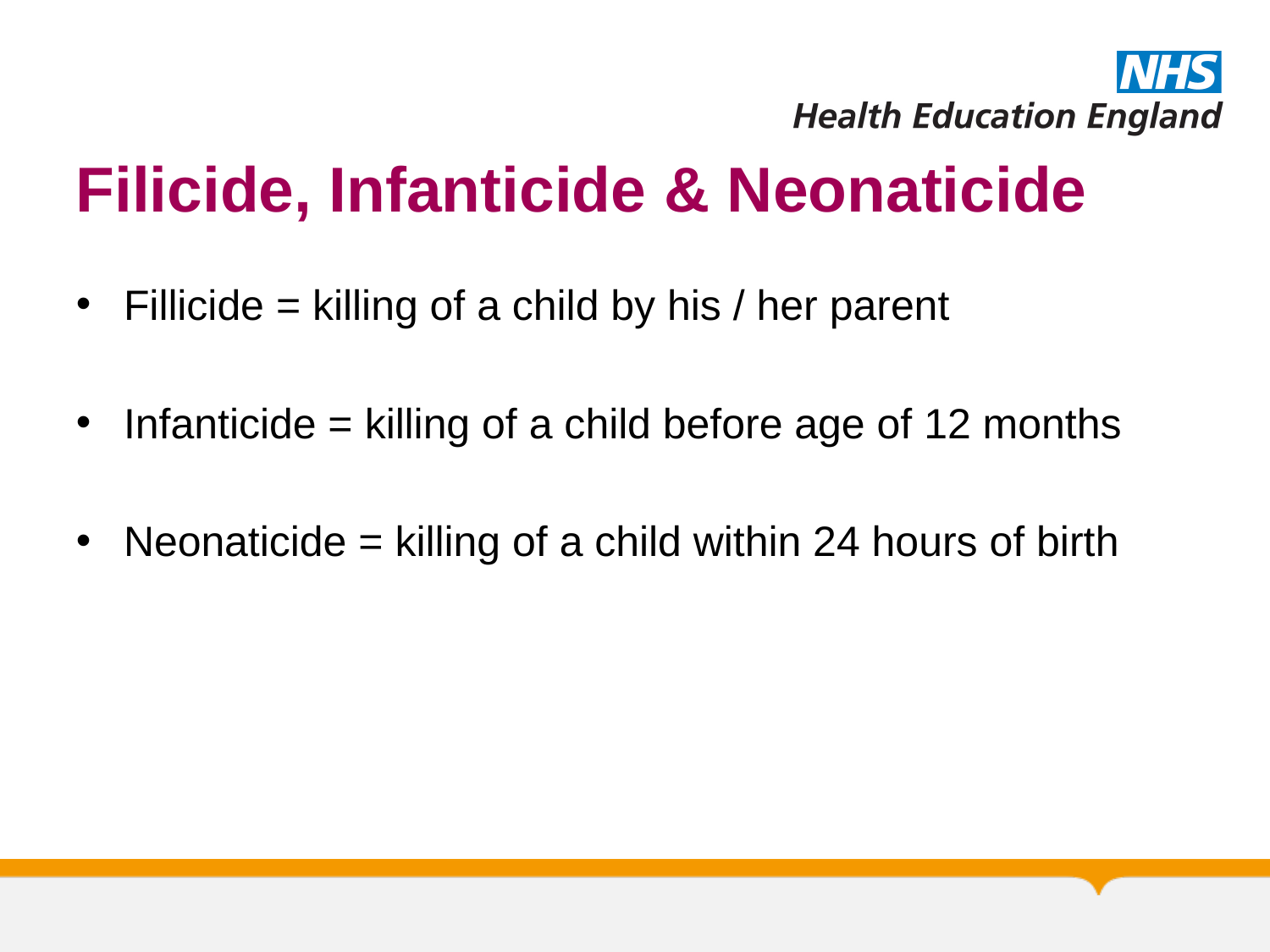

# Filicide, Infanticide & Neonaticide
Fillicide = killing of a child by his / her parent

Infanticide = killing of a child before age of 12 months

Neonaticide = killing of a child within 24 hours of birth